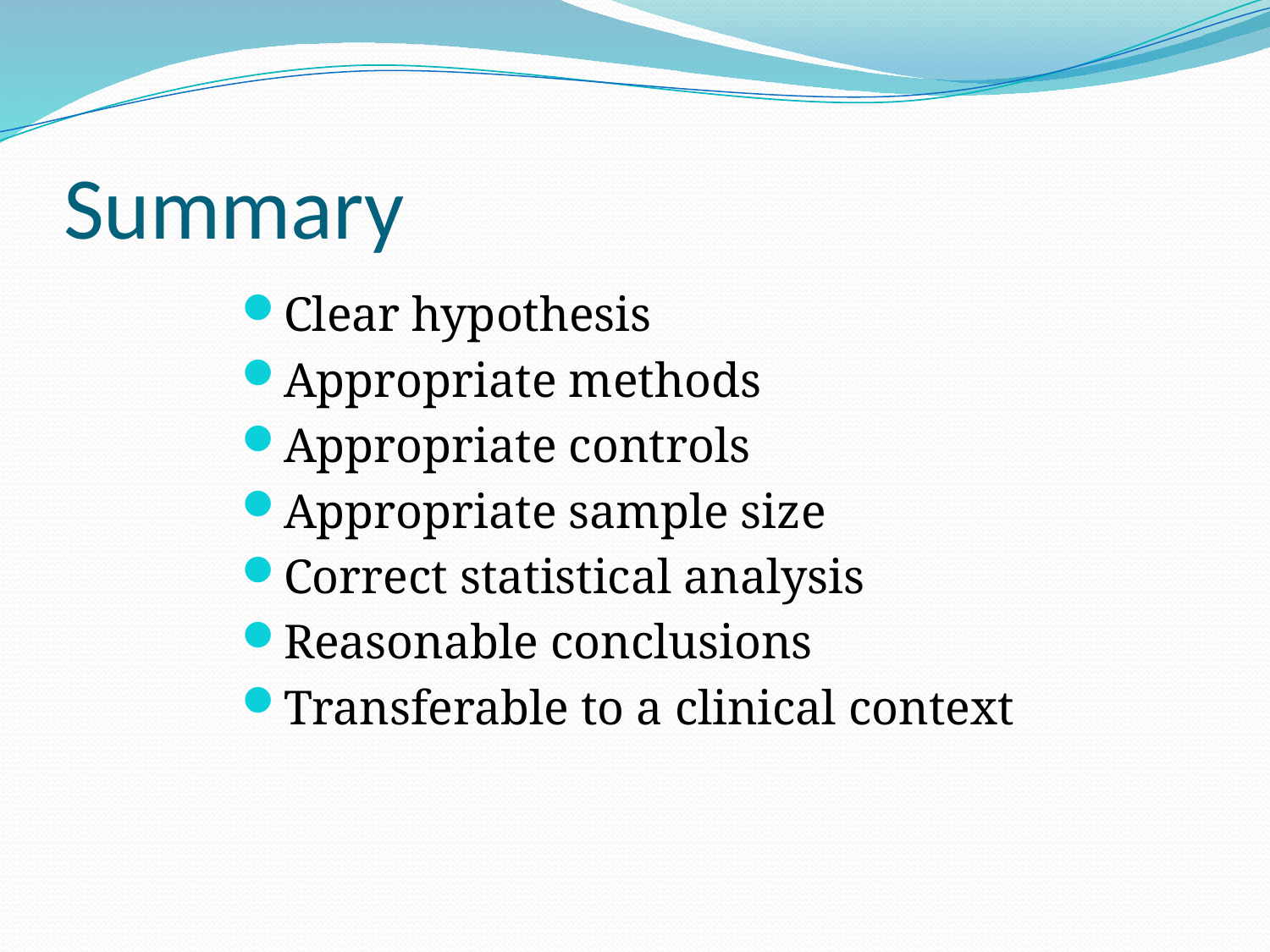

# Summary
Clear hypothesis
Appropriate methods
Appropriate controls
Appropriate sample size
Correct statistical analysis
Reasonable conclusions
Transferable to a clinical context